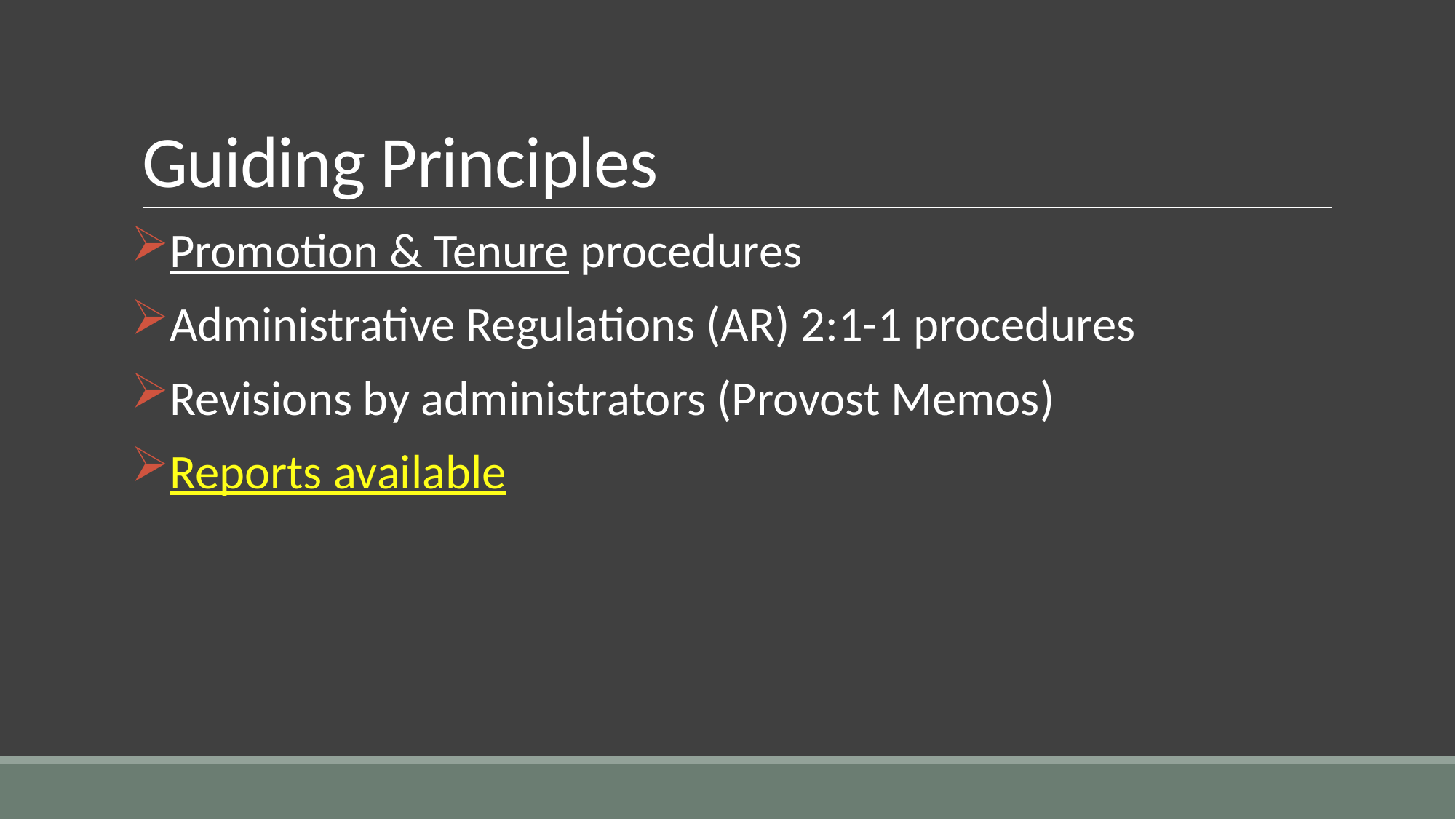

# Guiding Principles
Promotion & Tenure procedures
Administrative Regulations (AR) 2:1-1 procedures
Revisions by administrators (Provost Memos)
Reports available